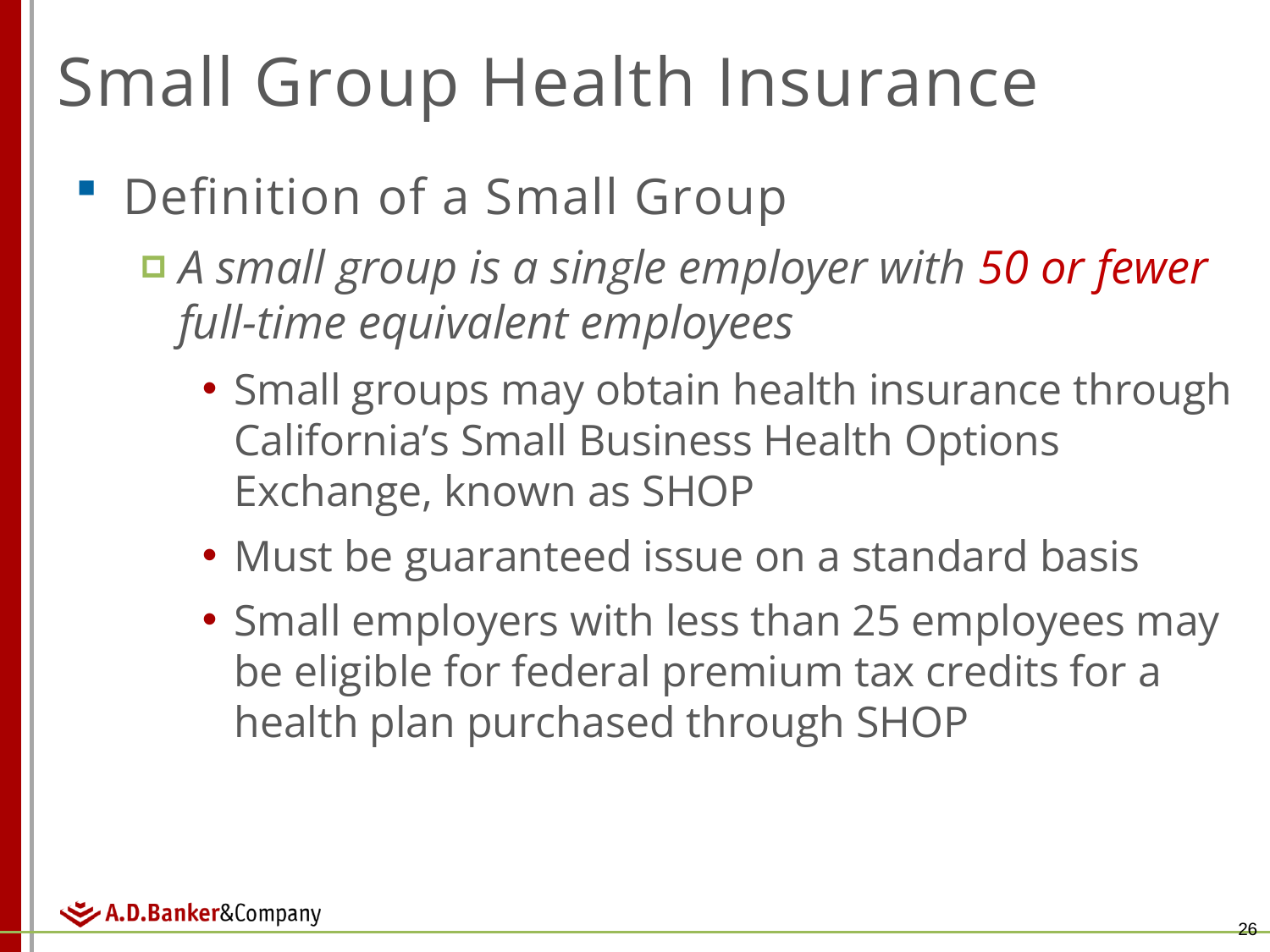

# Small Group Health Insurance
Definition of a Small Group
A small group is a single employer with 50 or fewer full-time equivalent employees
Small groups may obtain health insurance through California’s Small Business Health Options Exchange, known as SHOP
Must be guaranteed issue on a standard basis
Small employers with less than 25 employees may be eligible for federal premium tax credits for a health plan purchased through SHOP
26